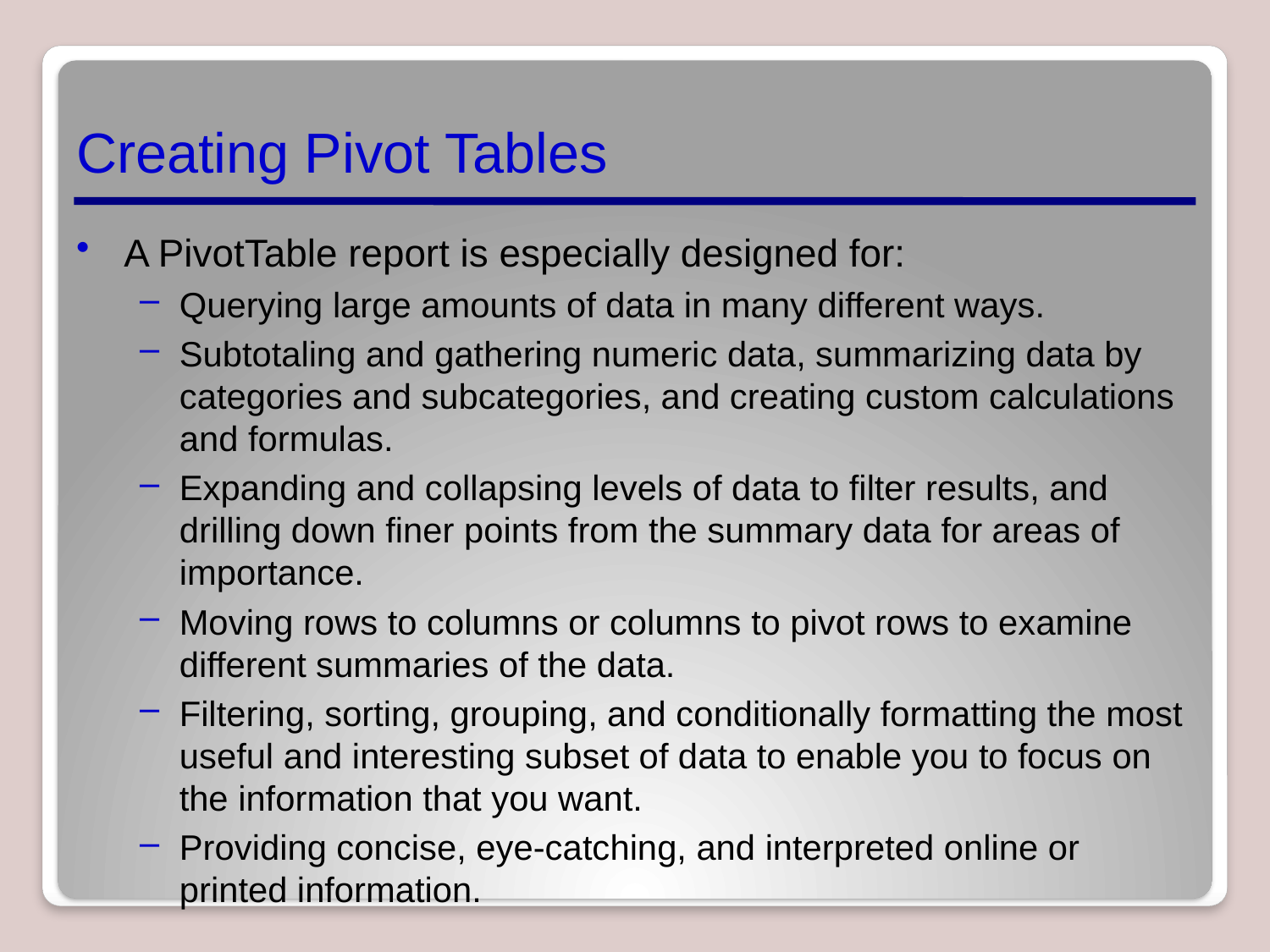

# Creating Pivot Tables
A PivotTable report is especially designed for:
Querying large amounts of data in many different ways.
Subtotaling and gathering numeric data, summarizing data by categories and subcategories, and creating custom calculations and formulas.
Expanding and collapsing levels of data to filter results, and drilling down finer points from the summary data for areas of importance.
Moving rows to columns or columns to pivot rows to examine different summaries of the data.
Filtering, sorting, grouping, and conditionally formatting the most useful and interesting subset of data to enable you to focus on the information that you want.
Providing concise, eye-catching, and interpreted online or printed information.